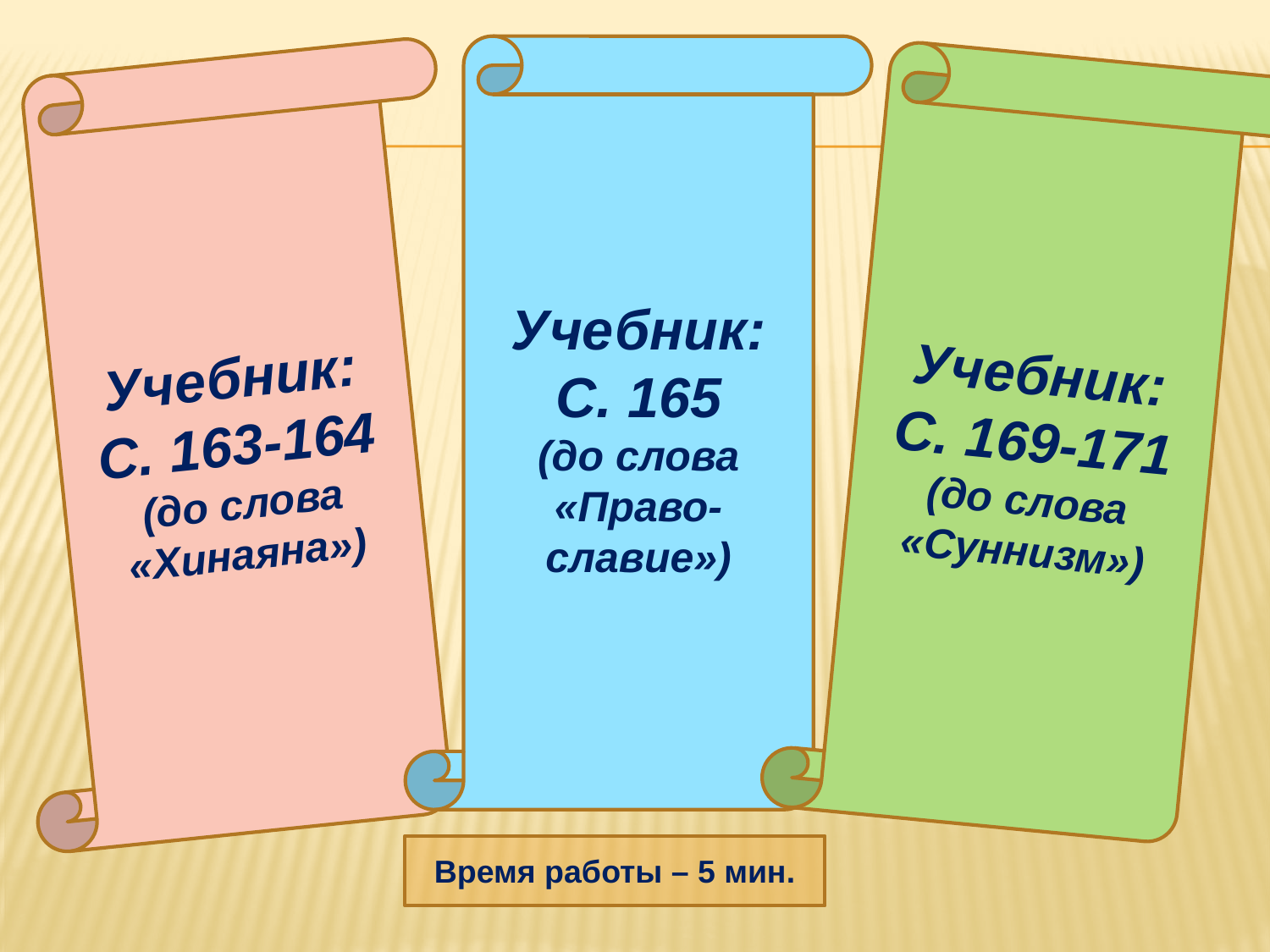

Учебник:
С. 165
(до слова «Право-славие»)
Учебник:
С. 169-171
(до слова «Суннизм»)
Учебник:
С. 163-164
(до слова «Хинаяна»)
Время работы – 5 мин.